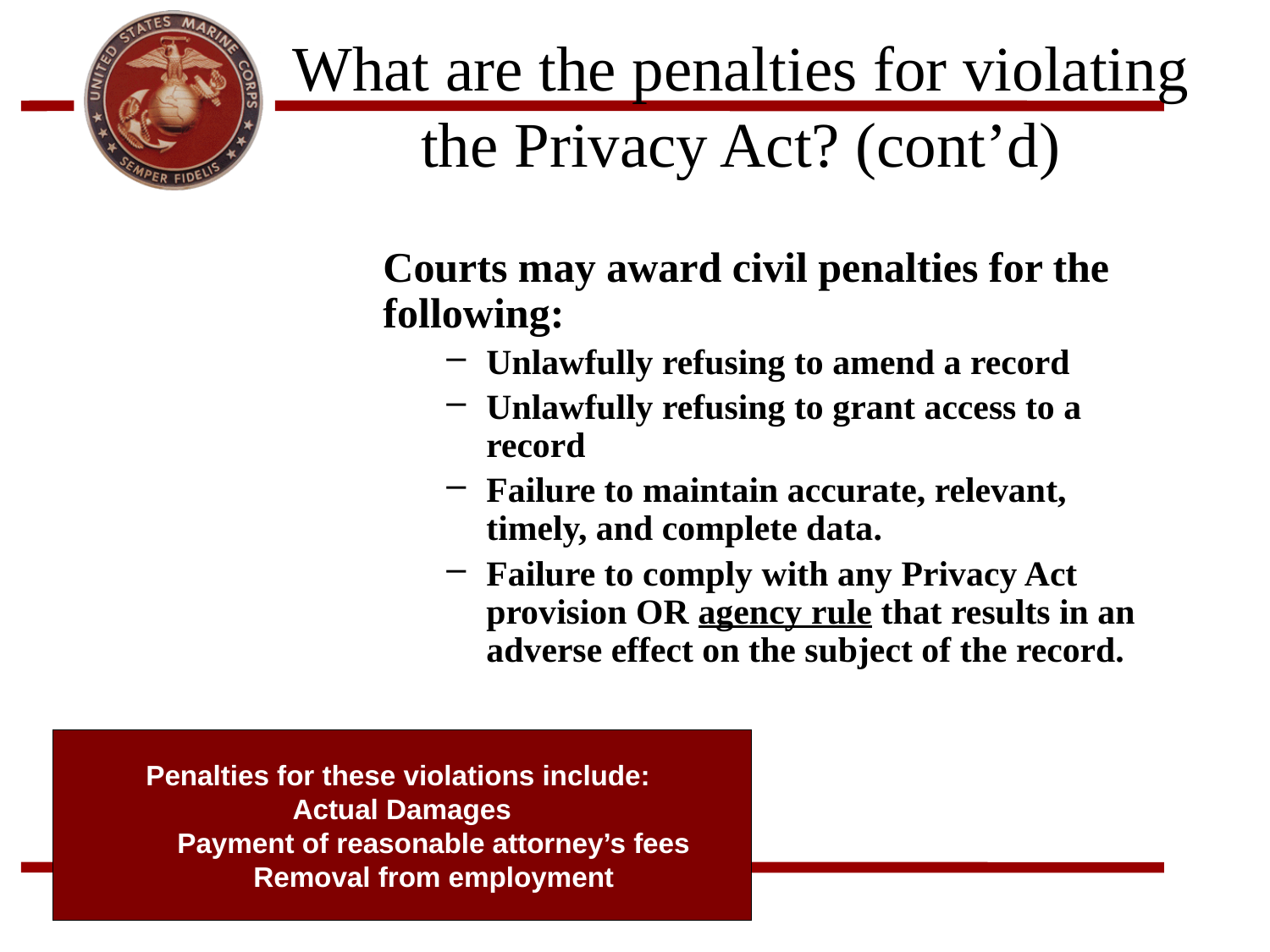

# What are the penalties for violating the Privacy Act? (cont’d)

Courts may award civil penalties for the following:
Unlawfully refusing to amend a record
Unlawfully refusing to grant access to a record
Failure to maintain accurate, relevant, timely, and complete data.
Failure to comply with any Privacy Act provision OR agency rule that results in an adverse effect on the subject of the record.

Penalties for these violations include:
Actual Damages
Payment of reasonable attorney’s fees
Removal from employment